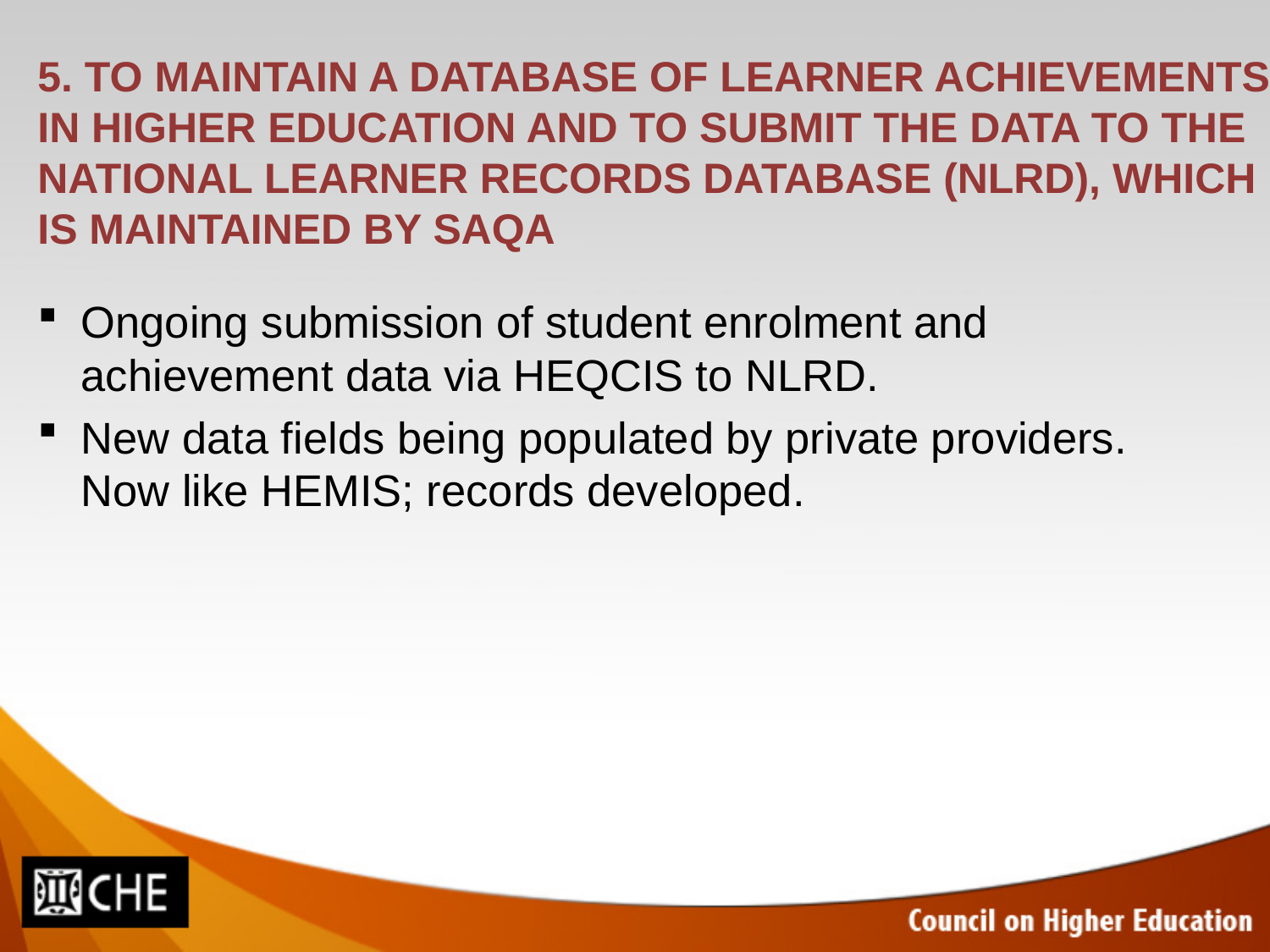

# 5. TO MAINTAIN A DATABASE OF LEARNER ACHIEVEMENTS IN HIGHER EDUCATION AND TO SUBMIT THE DATA TO THE NATIONAL LEARNER RECORDS DATABASE (NLRD), WHICH IS MAINTAINED BY SAQA

Ongoing submission of student enrolment and achievement data via HEQCIS to NLRD.
New data fields being populated by private providers. Now like HEMIS; records developed.